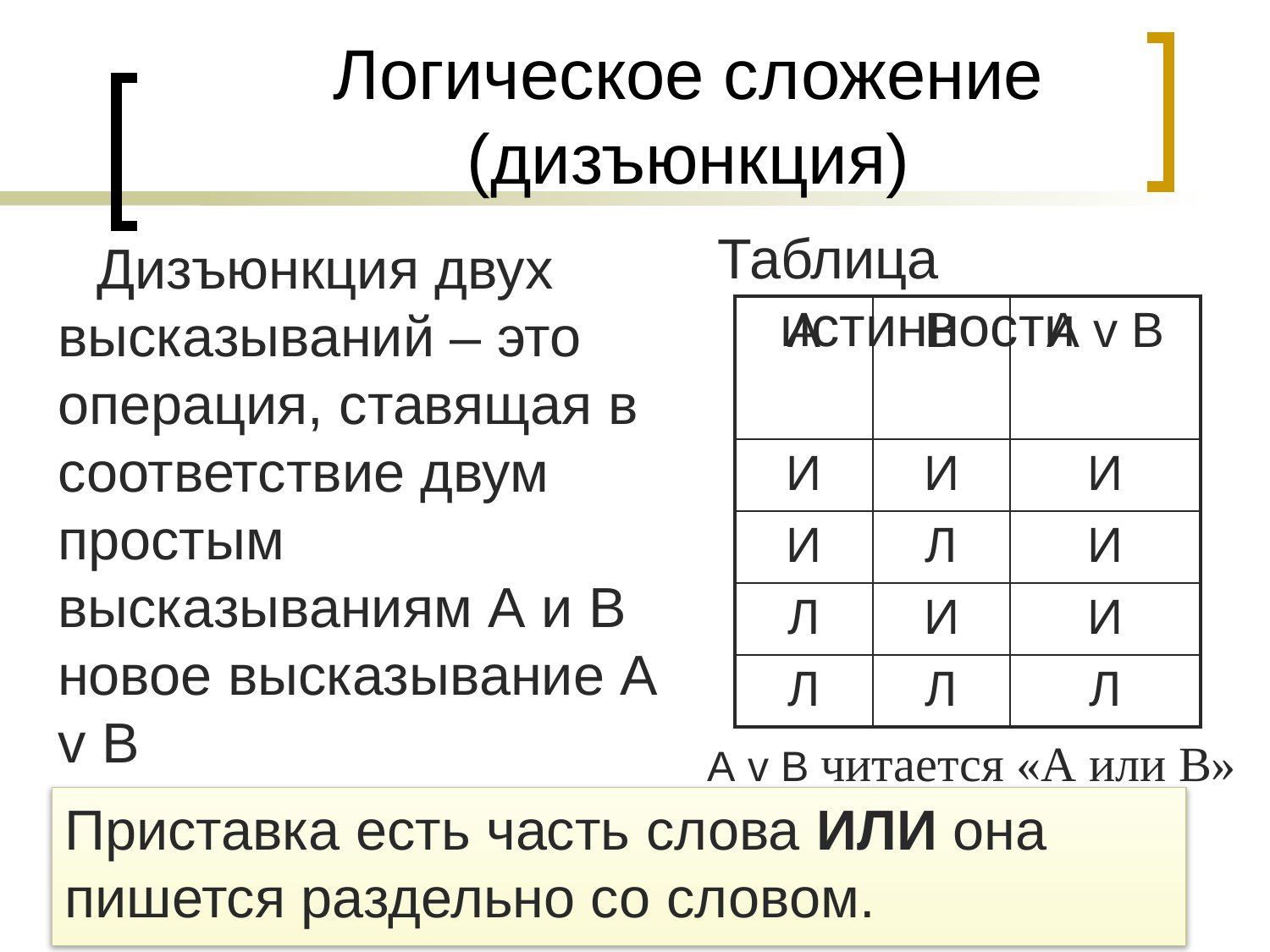

# Логическое сложение (дизъюнкция)
Таблица истинности
Дизъюнкция двух высказываний – это операция, ставящая в соответствие двум простым высказываниям А и В новое высказывание А v В

| А | В | А v В |
| --- | --- | --- |
| И | И | И |
| И | Л | И |
| Л | И | И |
| Л | Л | Л |

А v В читается «А или В»
Приставка есть часть слова ИЛИ она пишется раздельно со словом.

Дизъюнкция ложна только тогда, когда ложны оба высказывания и истинна во всех других случаях.